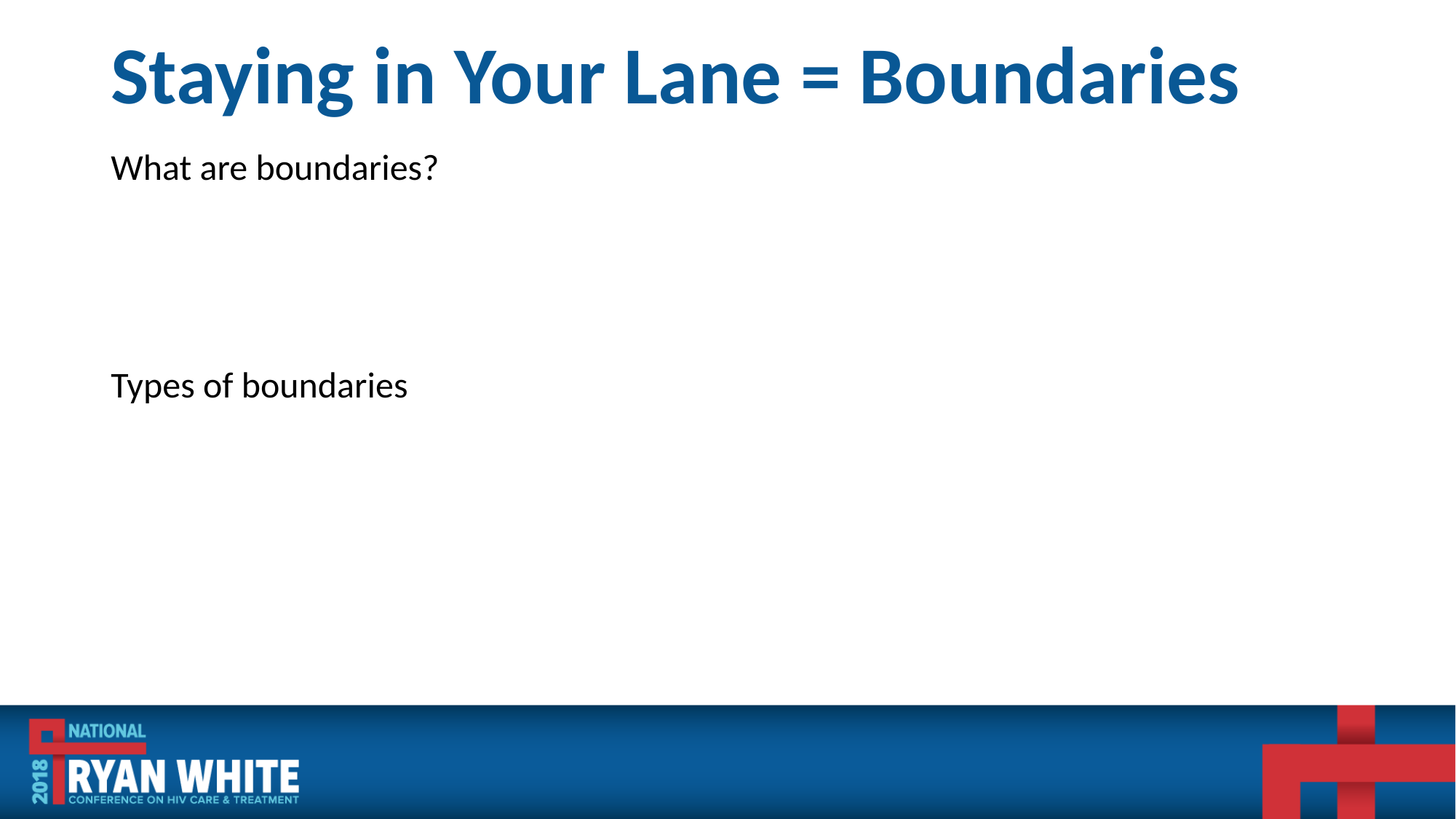

# Staying in Your Lane = Boundaries
What are boundaries?

Types of boundaries